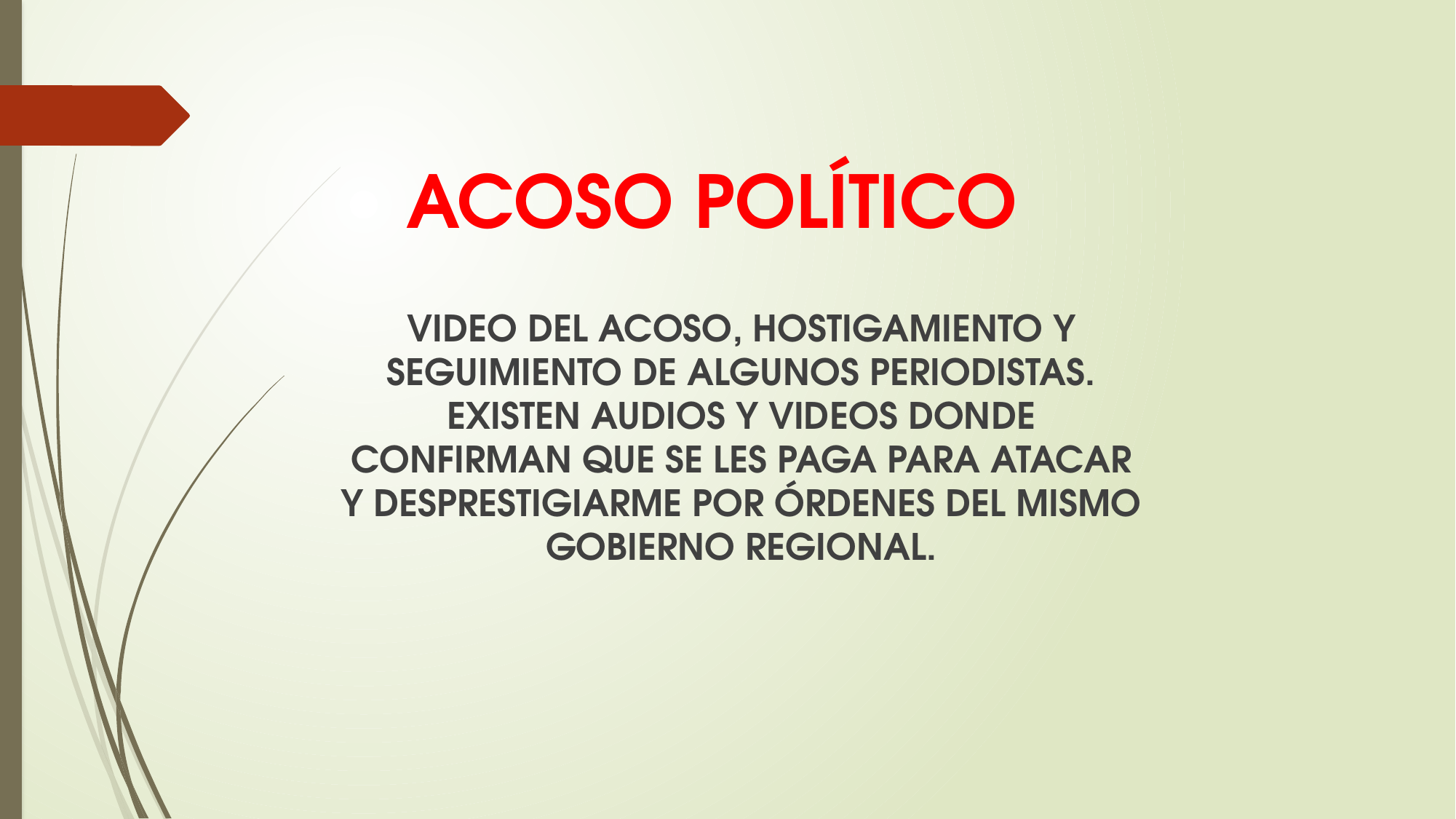

Acoso político
VIDEO DEL ACOSO, HOSTIGAMIENTO Y SEGUIMIENTO DE ALGUNOS PERIODISTAS. EXISTEN AUDIOS Y VIDEOS DONDE CONFIRMAN QUE SE LES PAGA PARA ATACAR Y DESPRESTIGIARME POR ÓRDENES DEL MISMO GOBIERNO REGIONAL.